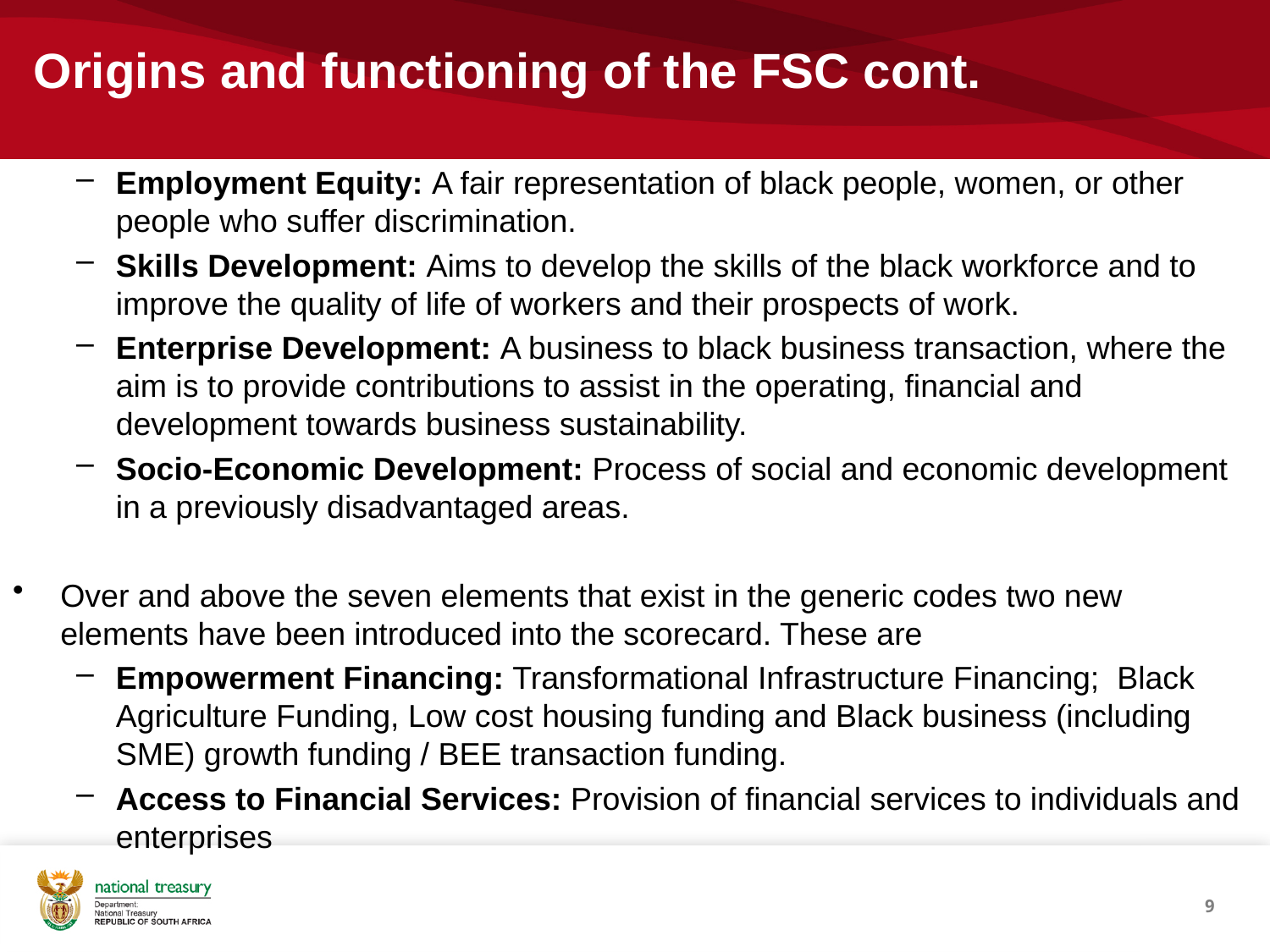

# Origins and functioning of the FSC cont.
Employment Equity: A fair representation of black people, women, or other people who suffer discrimination.
Skills Development: Aims to develop the skills of the black workforce and to improve the quality of life of workers and their prospects of work.
Enterprise Development: A business to black business transaction, where the aim is to provide contributions to assist in the operating, financial and development towards business sustainability.
Socio-Economic Development: Process of social and economic development in a previously disadvantaged areas.

Over and above the seven elements that exist in the generic codes two new elements have been introduced into the scorecard. These are
Empowerment Financing: Transformational Infrastructure Financing;  Black Agriculture Funding, Low cost housing funding and Black business (including SME) growth funding / BEE transaction funding.
Access to Financial Services: Provision of financial services to individuals and enterprises

9